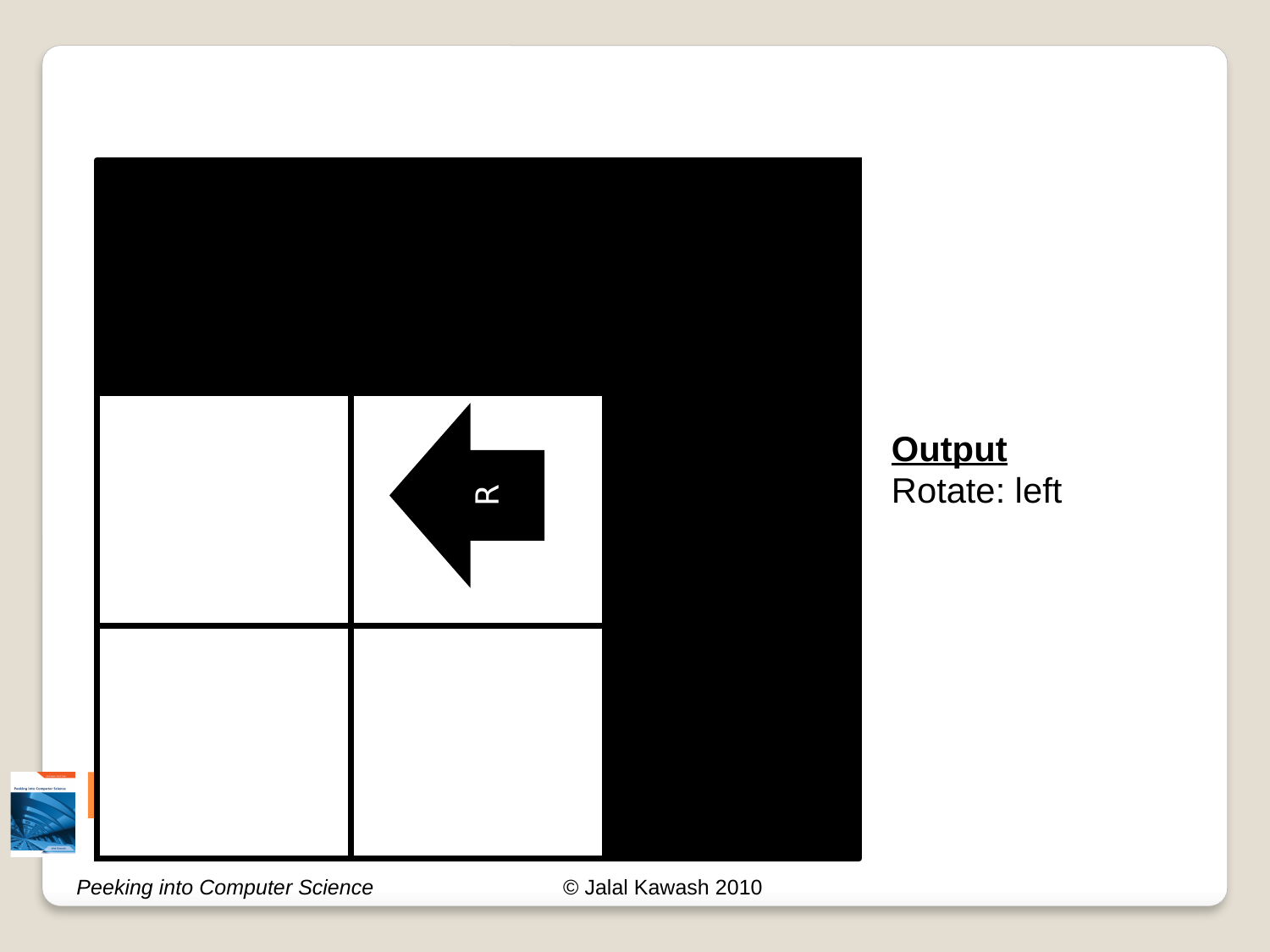

Output
Rotate: left

R

# Hug The Wall: Case 2